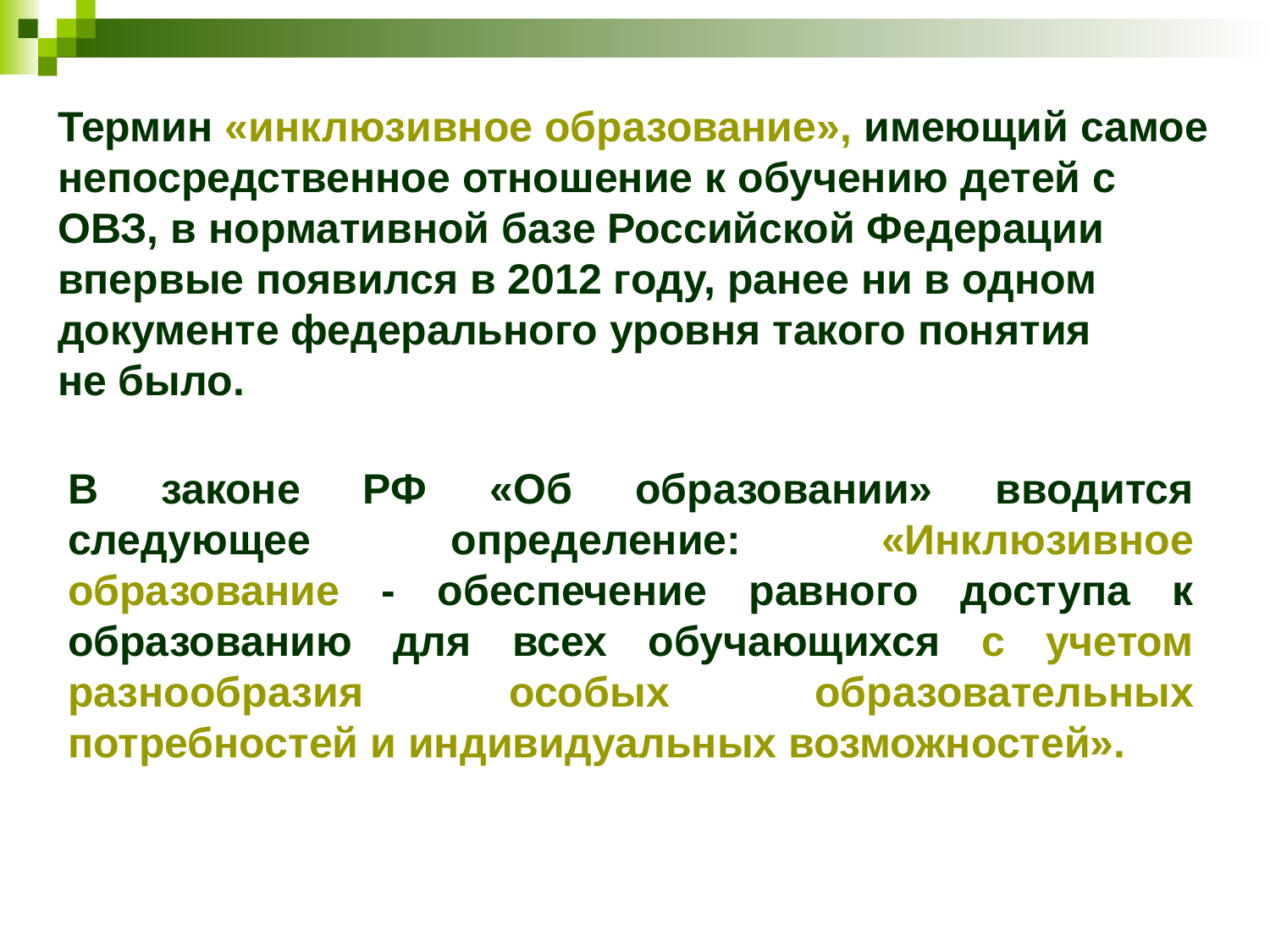

# Термин «инклюзивное образование», имеющий самое непосредственное отношение к обучению детей с ОВЗ, в нормативной базе Российской Федерации впервые появился в 2012 году, ранее ни в одном документе федерального уровня такого понятия не было.

В законе РФ «Об образовании» вводится следующее определение: «Инклюзивное образование - обеспечение равного доступа к образованию для всех обучающихся с учетом разнообразия особых образовательных потребностей и индивидуальных возможностей».